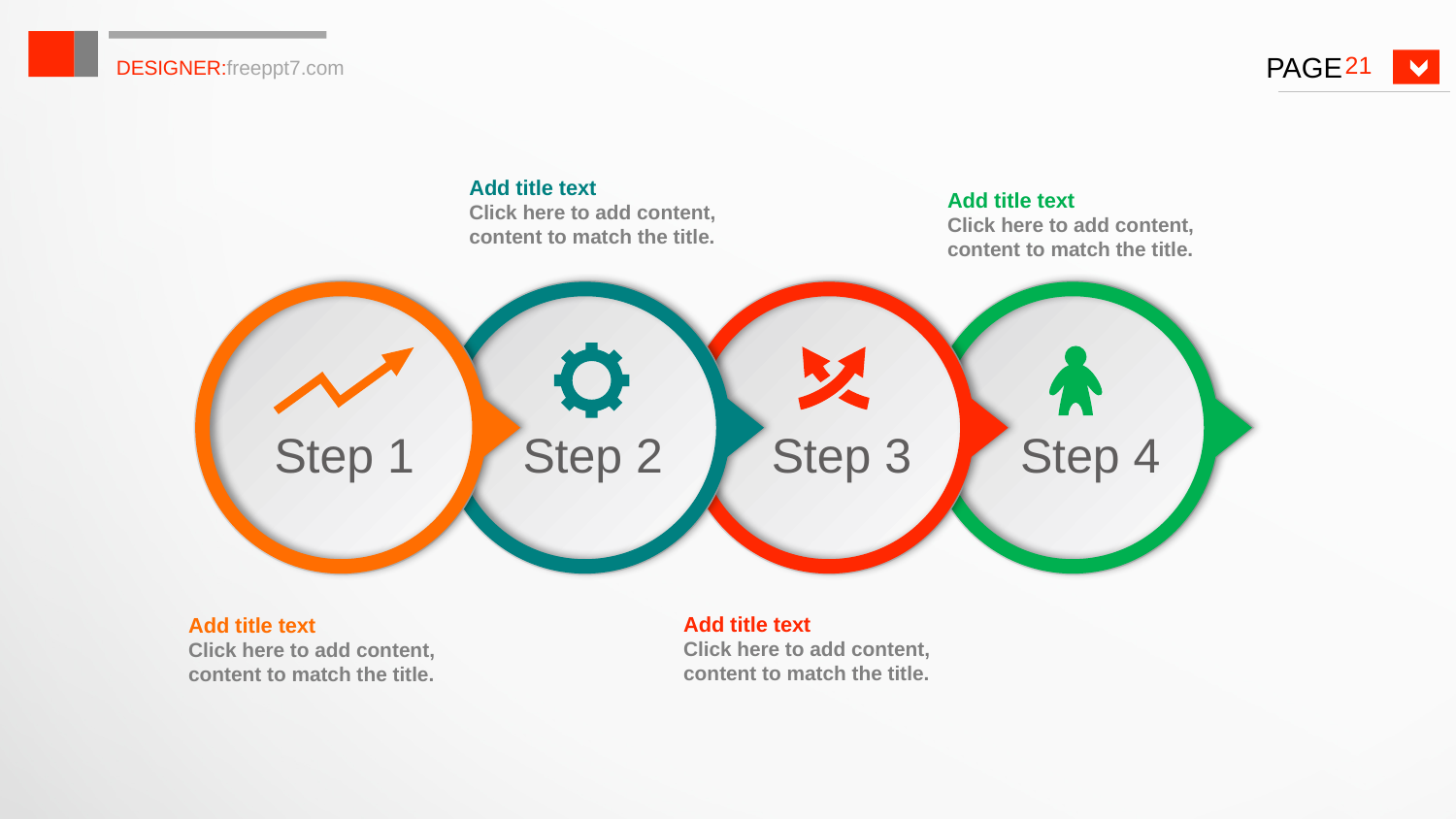

DESIGNER:freeppt7.com
21
Add title text
Click here to add content, content to match the title.
Add title text
Click here to add content, content to match the title.

Step 1

Step 2

Step 3

Step 4
Add title text
Click here to add content, content to match the title.
Add title text
Click here to add content, content to match the title.